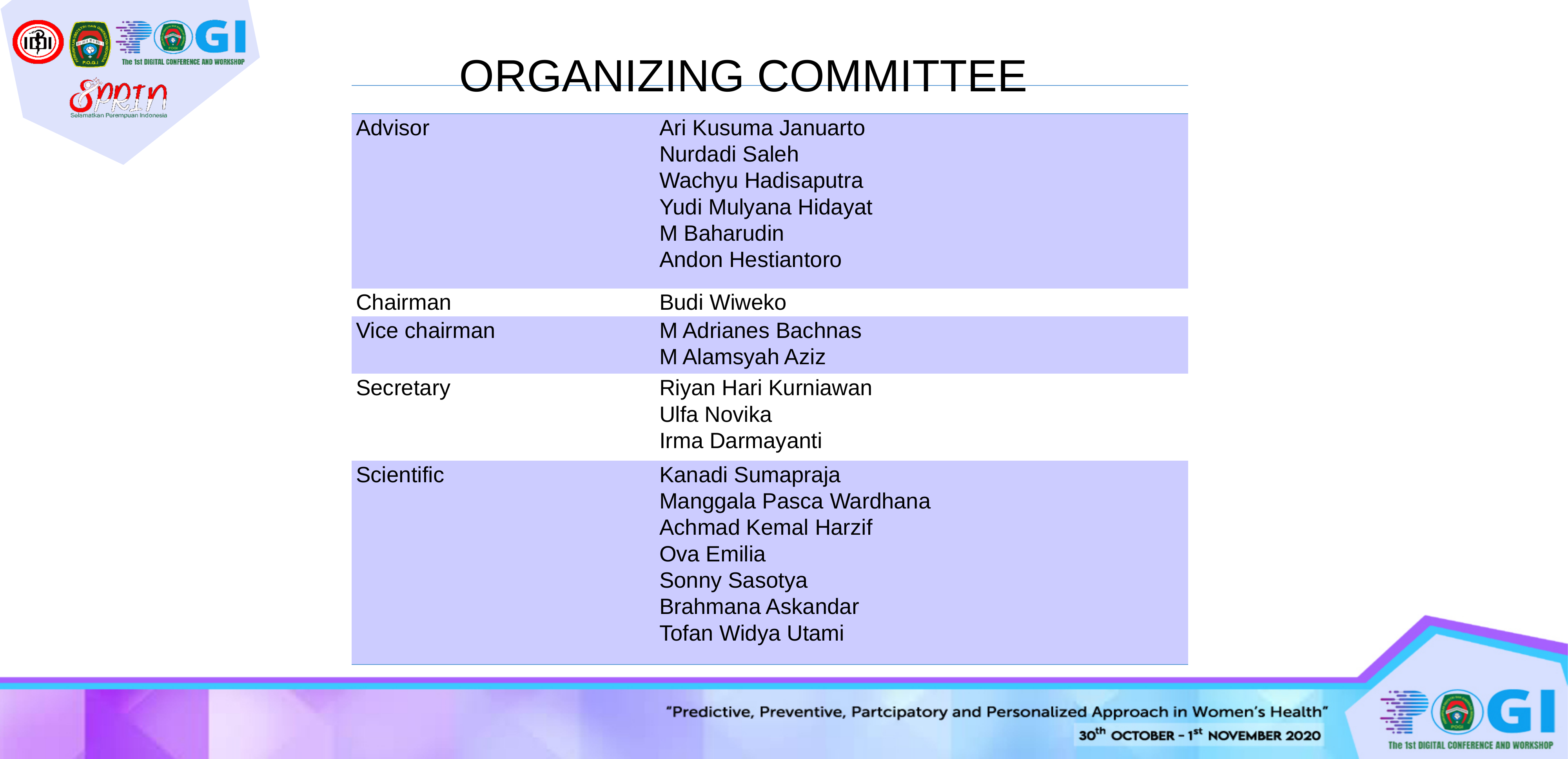

# ORGANIZING COMMITTEE
|  |  |
| --- | --- |
| Advisor | Ari Kusuma Januarto Nurdadi Saleh Wachyu Hadisaputra Yudi Mulyana Hidayat M Baharudin Andon Hestiantoro |
| Chairman | Budi Wiweko |
| Vice chairman | M Adrianes Bachnas M Alamsyah Aziz |
| Secretary | Riyan Hari Kurniawan Ulfa Novika Irma Darmayanti |
| Scientific | Kanadi Sumapraja Manggala Pasca Wardhana Achmad Kemal Harzif Ova Emilia Sonny Sasotya Brahmana Askandar Tofan Widya Utami |